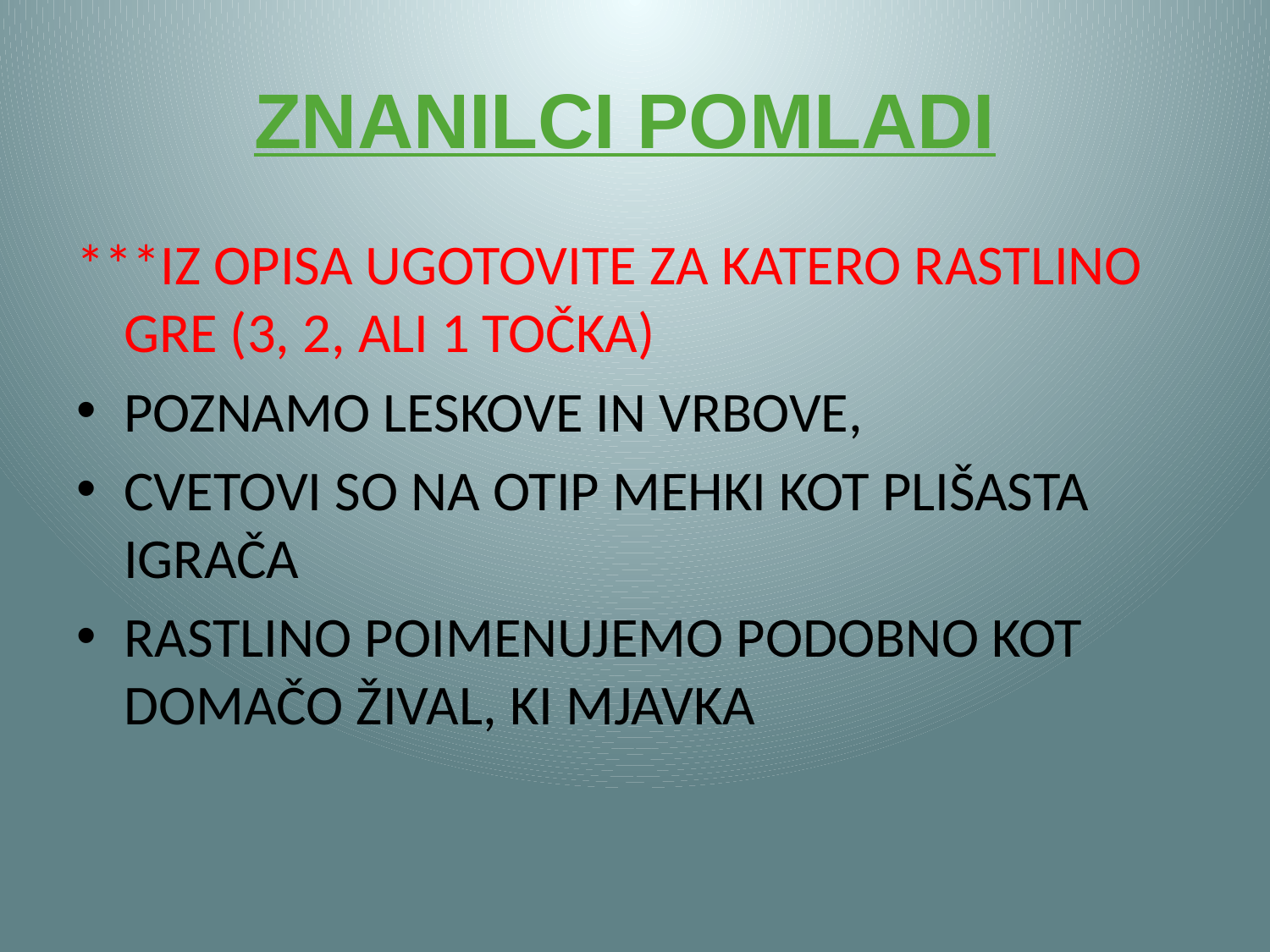

# ZNANILCI POMLADI
***IZ OPISA UGOTOVITE ZA KATERO RASTLINO GRE (3, 2, ALI 1 TOČKA)
POZNAMO LESKOVE IN VRBOVE,
CVETOVI SO NA OTIP MEHKI KOT PLIŠASTA IGRAČA
RASTLINO POIMENUJEMO PODOBNO KOT DOMAČO ŽIVAL, KI MJAVKA